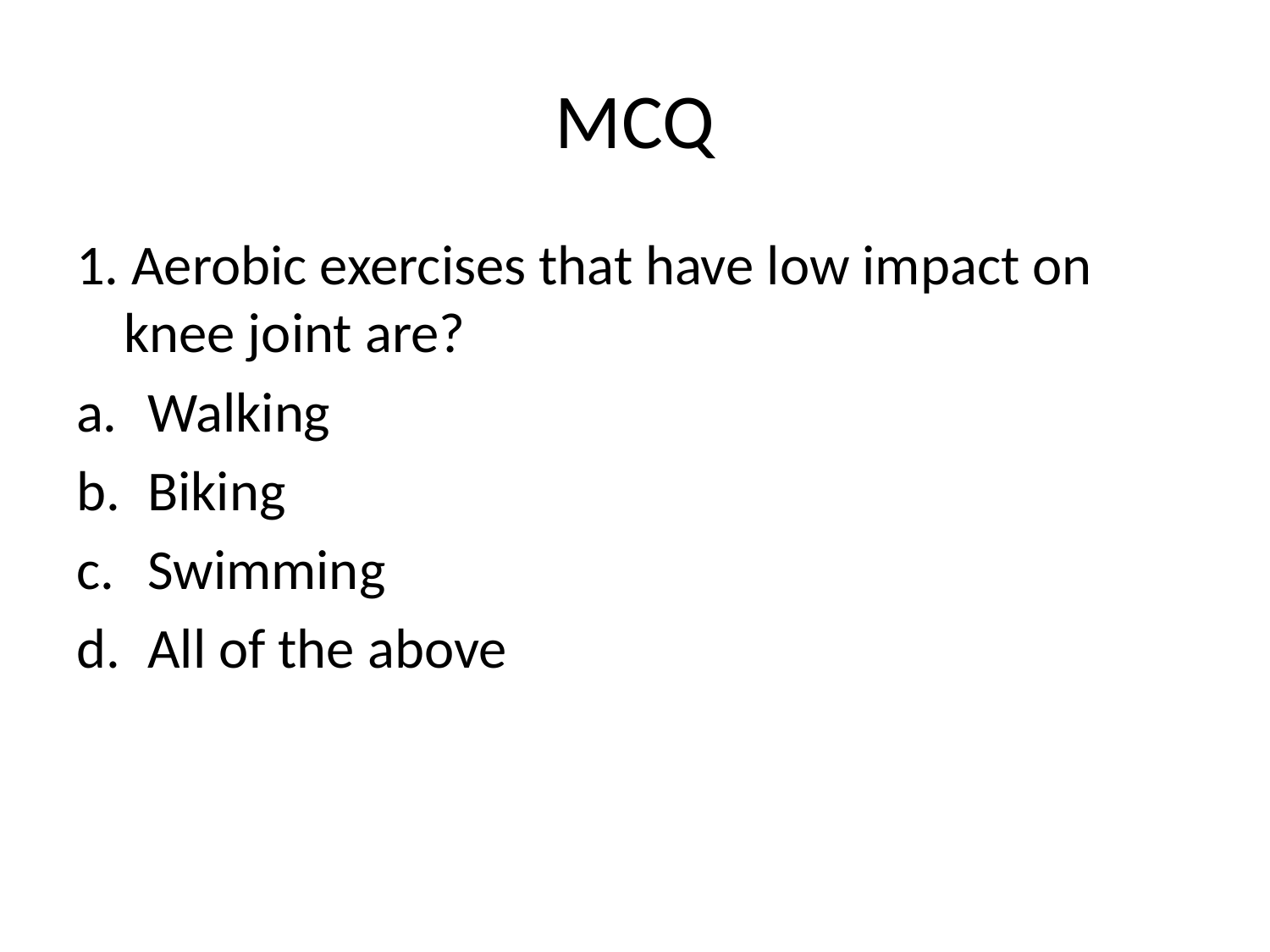

# MCQ
1. Aerobic exercises that have low impact on knee joint are?
Walking
Biking
Swimming
All of the above